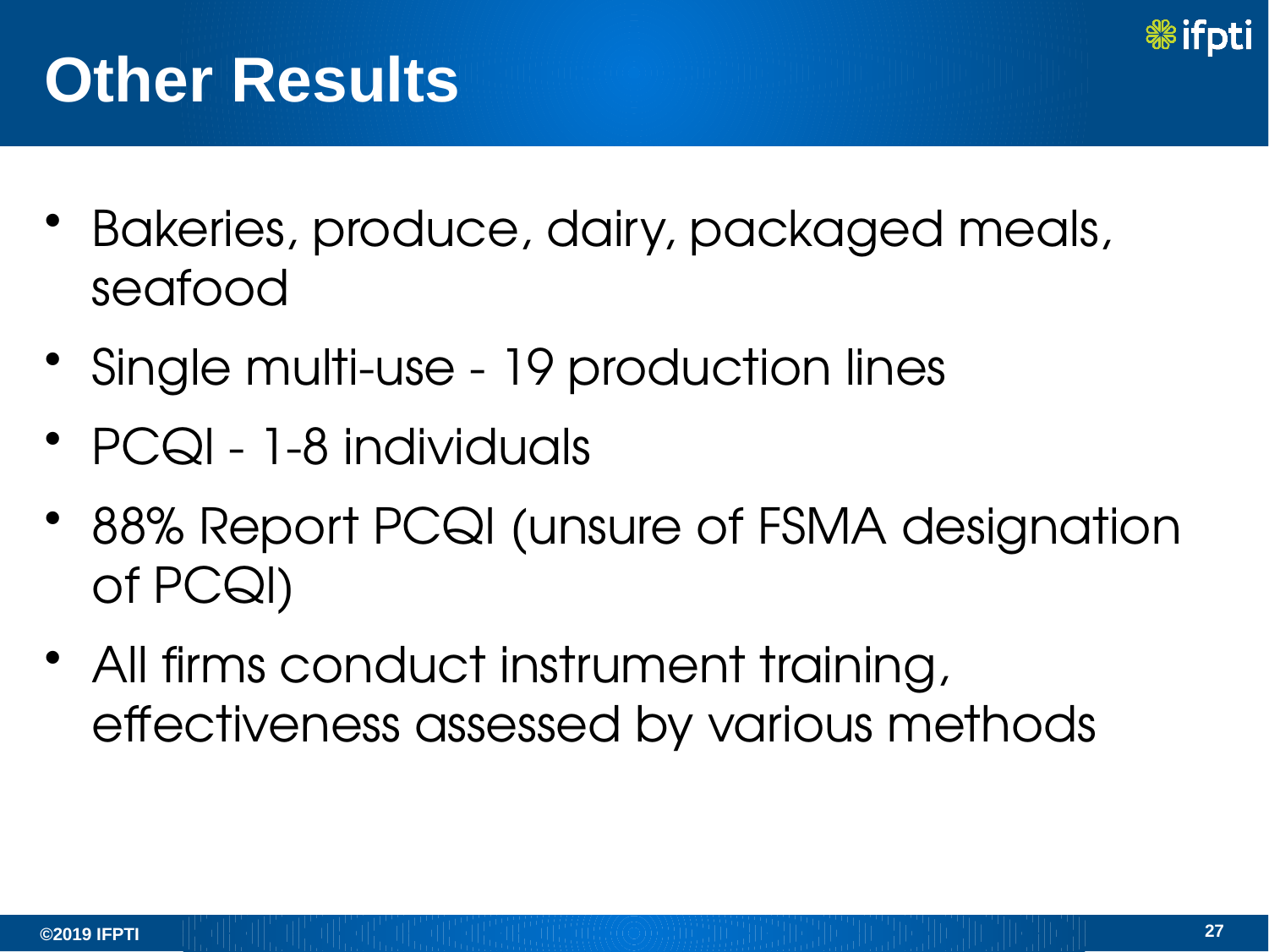

# Other Results
Bakeries, produce, dairy, packaged meals, seafood
Single multi-use - 19 production lines
PCQI - 1-8 individuals
88% Report PCQI (unsure of FSMA designation of PCQI)
All firms conduct instrument training, effectiveness assessed by various methods